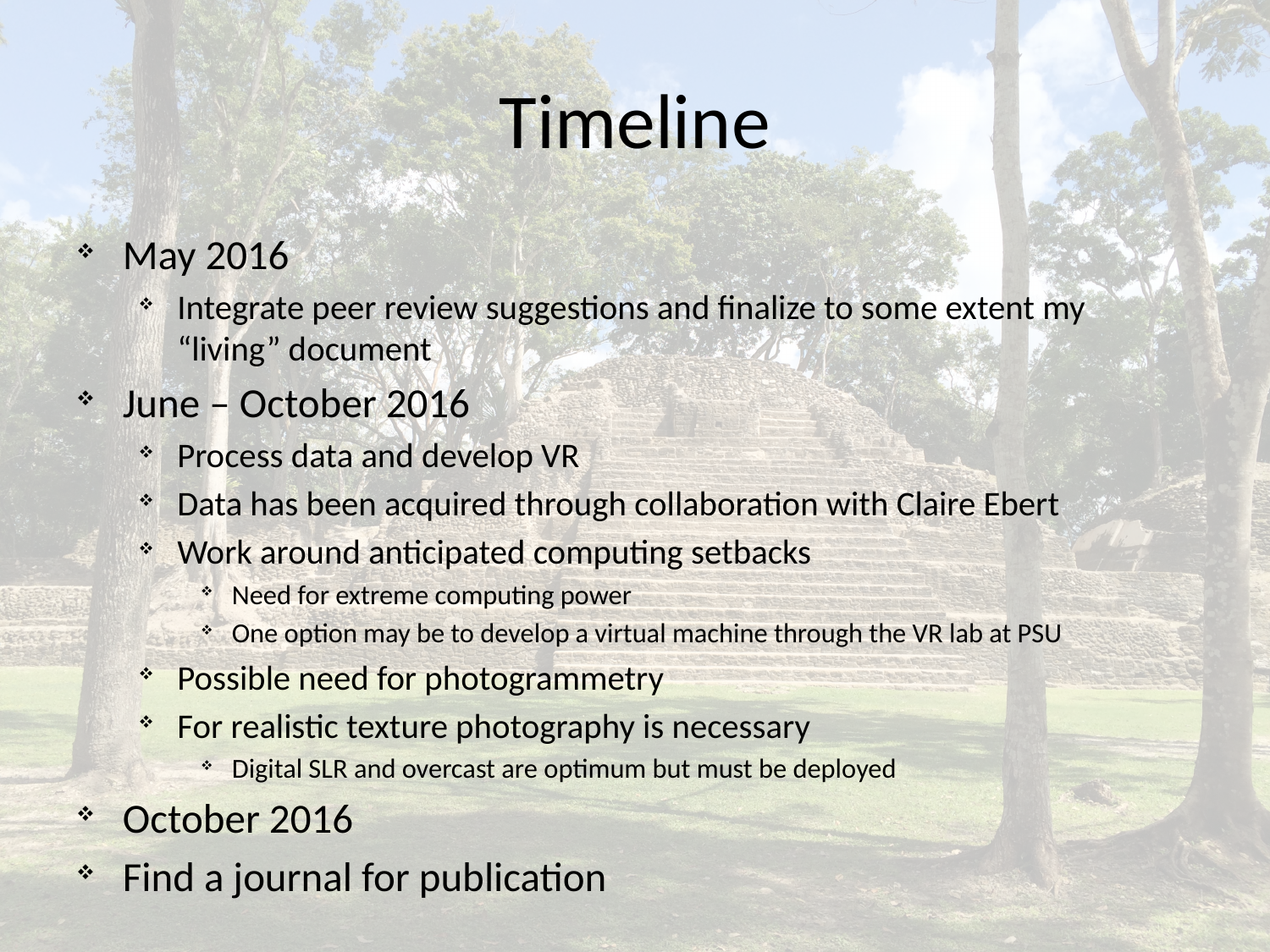

# Timeline
May 2016
Integrate peer review suggestions and finalize to some extent my “living” document
June – October 2016
Process data and develop VR
Data has been acquired through collaboration with Claire Ebert
Work around anticipated computing setbacks
Need for extreme computing power
One option may be to develop a virtual machine through the VR lab at PSU
Possible need for photogrammetry
For realistic texture photography is necessary
Digital SLR and overcast are optimum but must be deployed
October 2016
Find a journal for publication